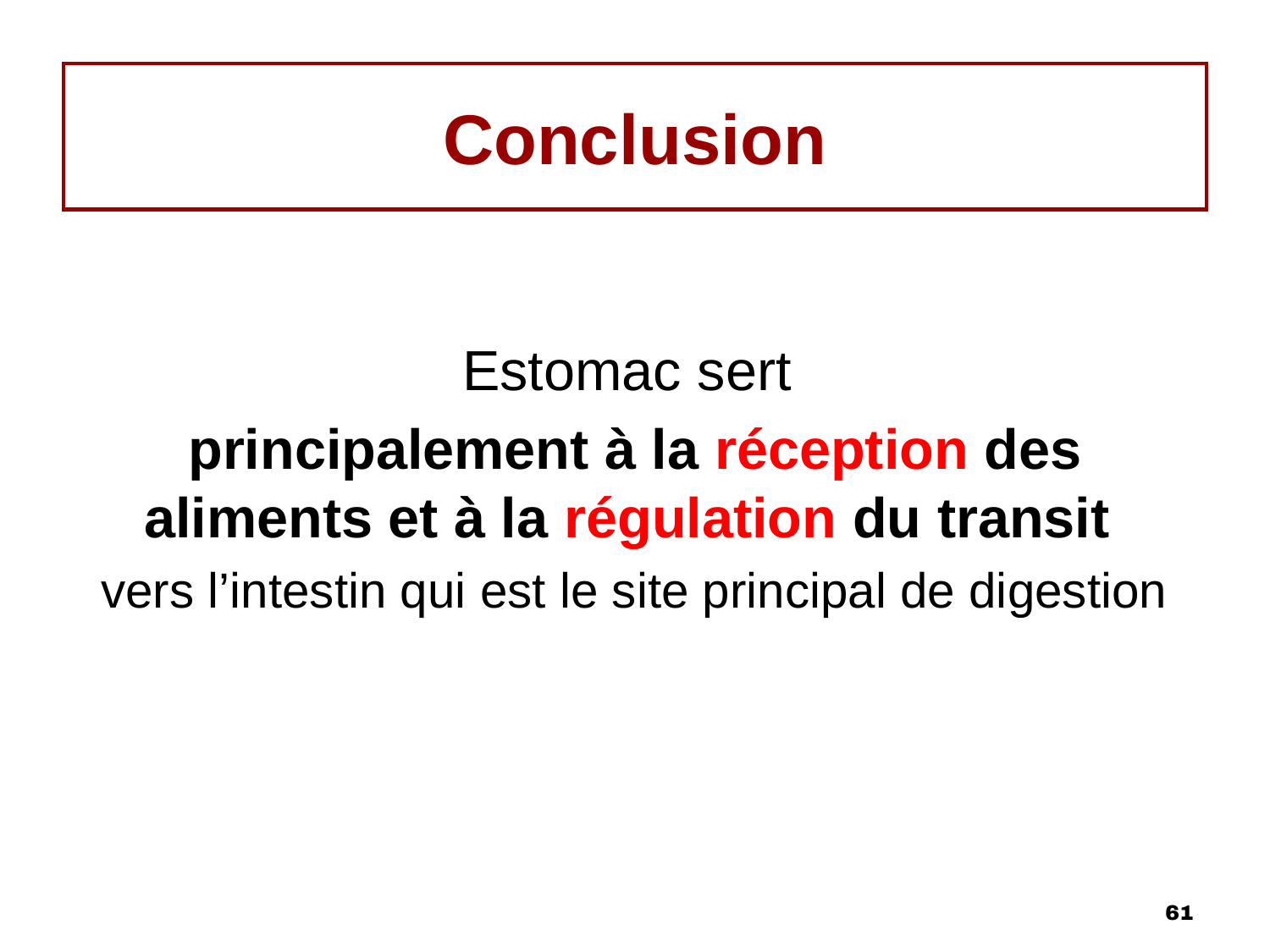

# Conclusion
Estomac sert
principalement à la réception des aliments et à la régulation du transit
vers l’intestin qui est le site principal de digestion
61